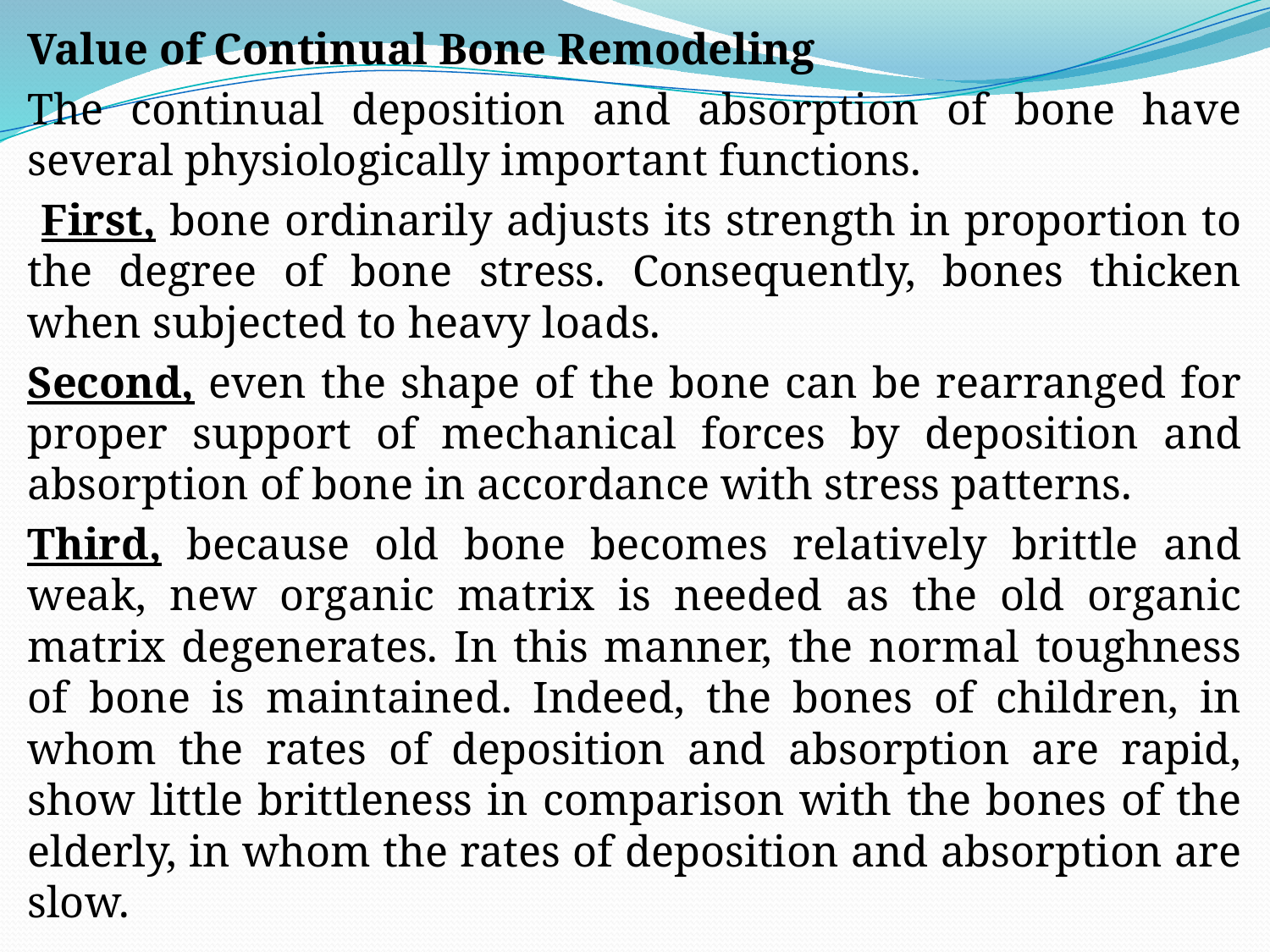

Value of Continual Bone Remodeling
The continual deposition and absorption of bone have several physiologically important functions.
 First, bone ordinarily adjusts its strength in proportion to the degree of bone stress. Consequently, bones thicken when subjected to heavy loads.
Second, even the shape of the bone can be rearranged for proper support of mechanical forces by deposition and absorption of bone in accordance with stress patterns.
Third, because old bone becomes relatively brittle and weak, new organic matrix is needed as the old organic matrix degenerates. In this manner, the normal toughness of bone is maintained. Indeed, the bones of children, in whom the rates of deposition and absorption are rapid, show little brittleness in comparison with the bones of the elderly, in whom the rates of deposition and absorption are slow.